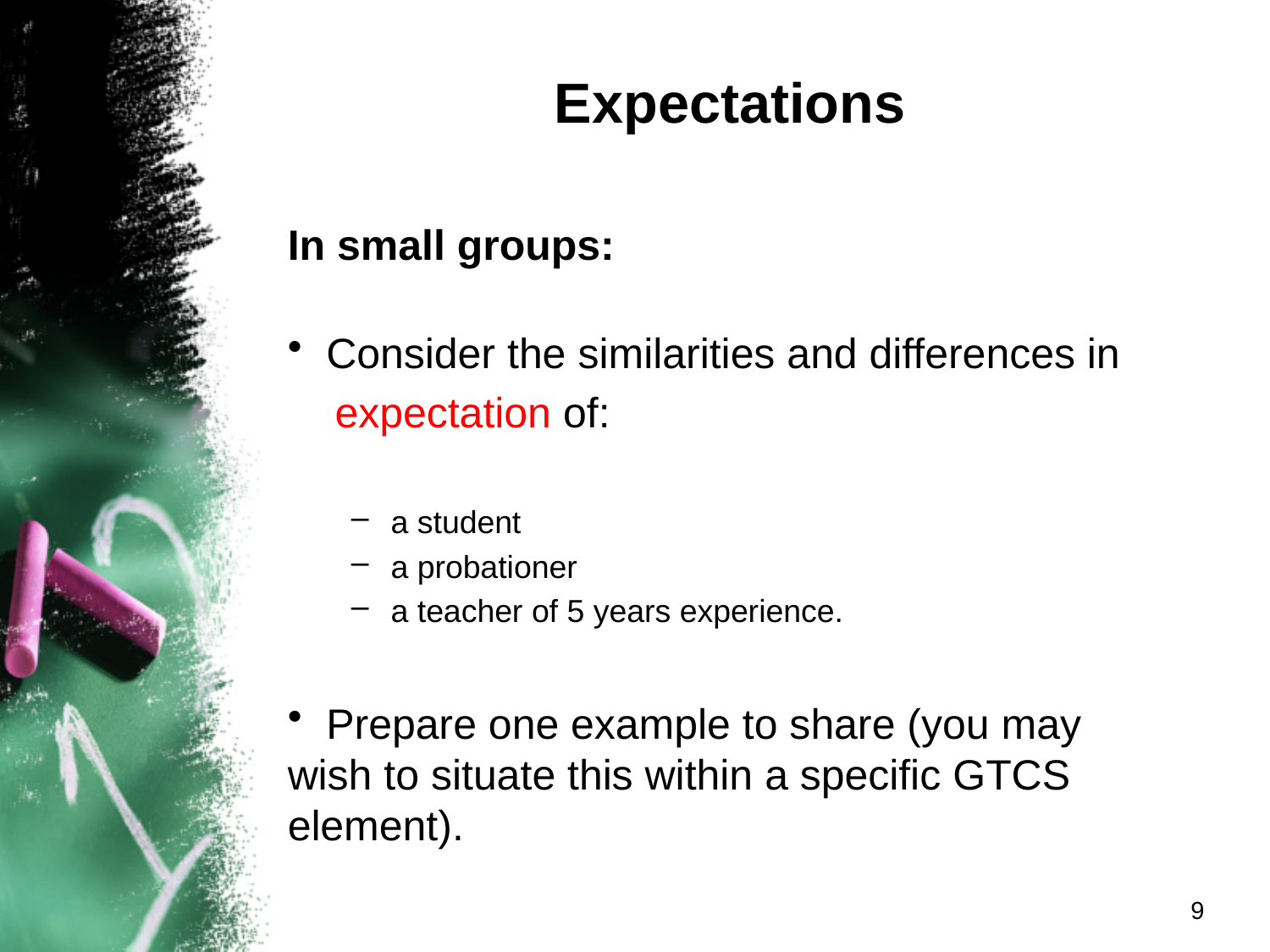

# Expectations
In small groups:

  Consider the similarities and differences in
    expectation of:

a student
a probationer
a teacher of 5 years experience.

  Prepare one example to share (you may wish to situate this within a specific GTCS element).
9